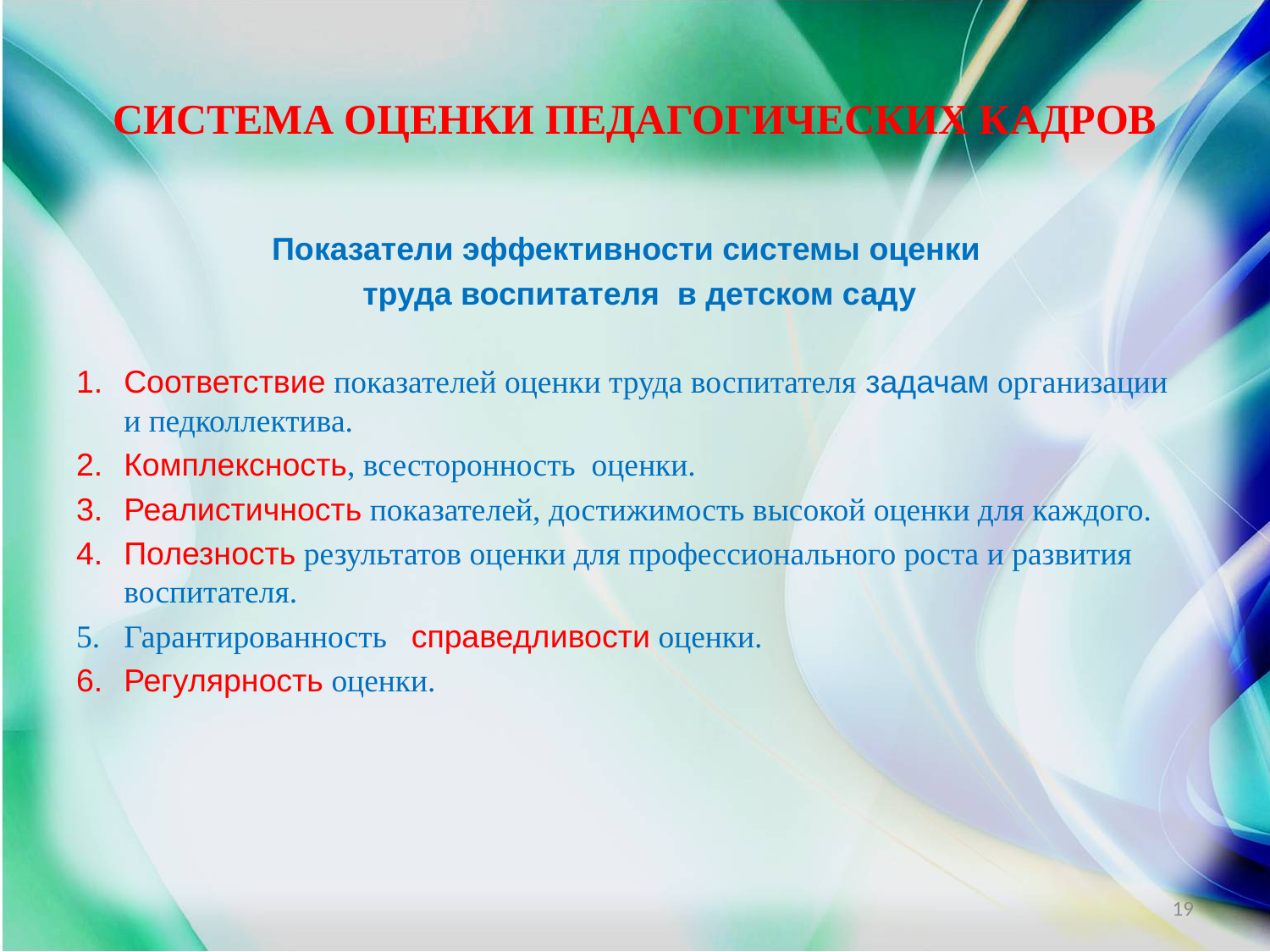

# СИСТЕМА ОЦЕНКИ ПЕДАГОГИЧЕСКИХ КАДРОВ
Показатели эффективности системы оценки
 труда воспитателя  в детском саду

Соответствие показателей оценки труда воспитателя задачам организации  и педколлектива.
Комплексность, всесторонность  оценки.
Реалистичность показателей, достижимость высокой оценки для каждого.
Полезность результатов оценки для профессионального роста и развития воспитателя.
Гарантированность   справедливости оценки.
Регулярность оценки.

19